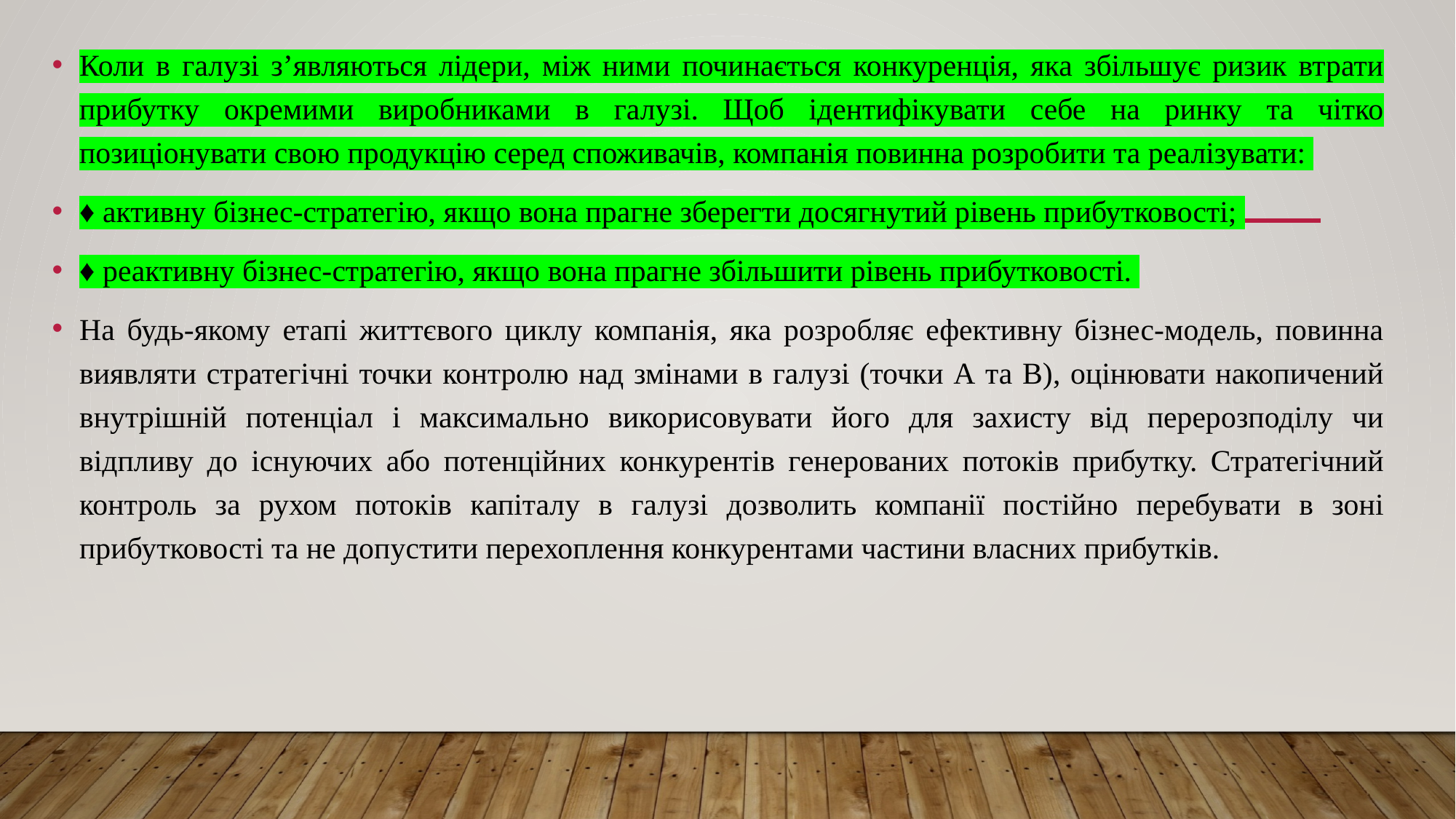

Коли в галузі з’являються лідери, між ними починається конкуренція, яка збільшує ризик втрати прибутку окремими виробниками в галузі. Щоб ідентифікувати себе на ринку та чітко позиціонувати свою продукцію серед споживачів, компанія повинна розробити та реалізувати:
♦ активну бізнес-стратегію, якщо вона прагне зберегти досягнутий рівень прибутковості;
♦ реактивну бізнес-стратегію, якщо вона прагне збільшити рівень прибутковості.
На будь-якому етапі життєвого циклу компанія, яка розробляє ефективну бізнес-модель, повинна виявляти стратегічні точки контролю над змінами в галузі (точки А та В), оцінювати накопичений внутрішній потенціал і максимально викорисовувати його для захисту від перерозподілу чи відпливу до існуючих або потенційних конкурентів генерованих потоків прибутку. Стратегічний контроль за рухом потоків капіталу в галузі дозволить компанії постійно перебувати в зоні прибутковості та не допустити перехоплення конкурентами частини власних прибутків.